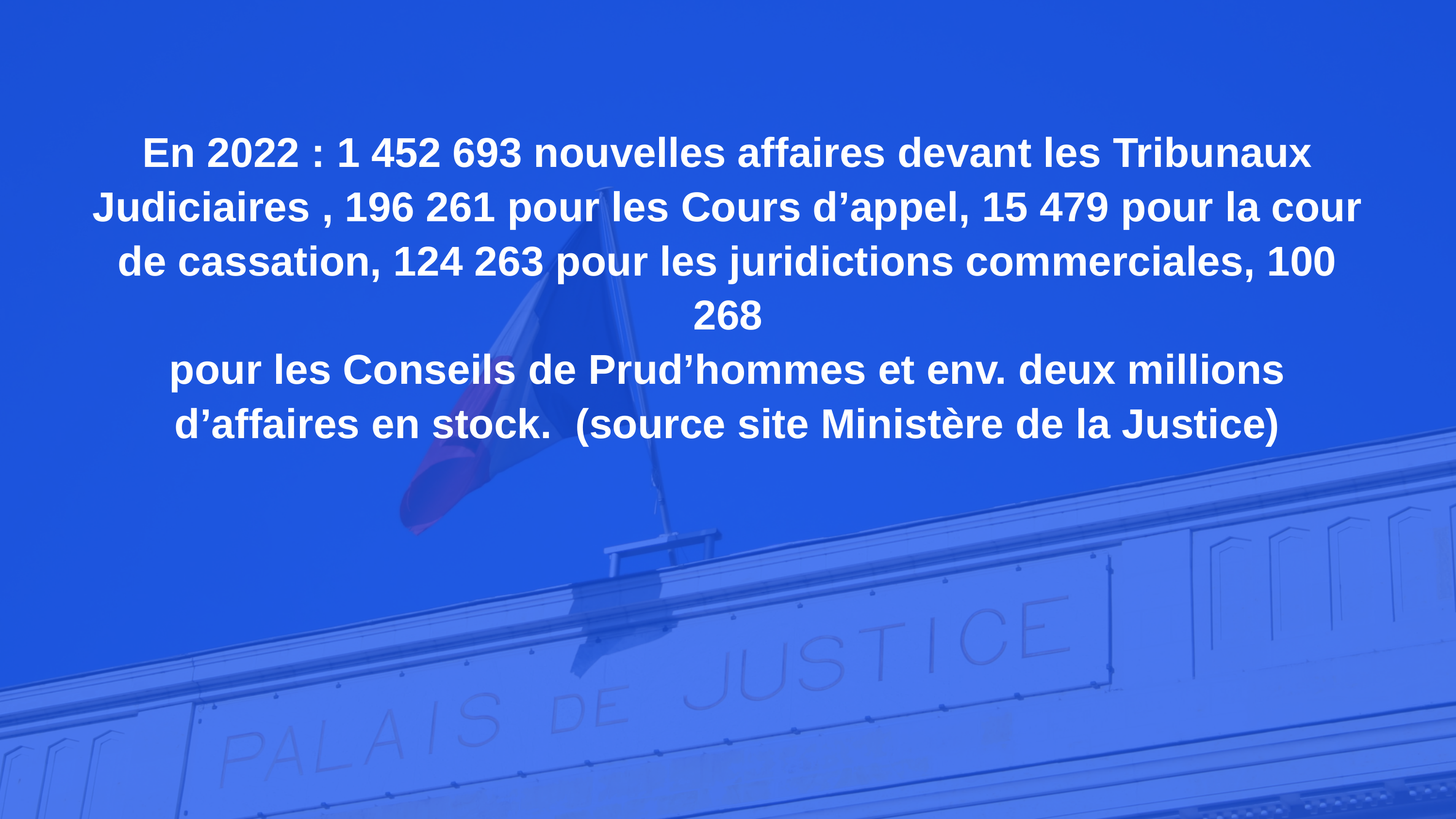

En 2022 : 1 452 693 nouvelles affaires devant les Tribunaux Judiciaires , 196 261 pour les Cours d’appel, 15 479 pour la cour de cassation, 124 263 pour les juridictions commerciales, 100 268
pour les Conseils de Prud’hommes et env. deux millions d’affaires en stock.  (source site Ministère de la Justice)